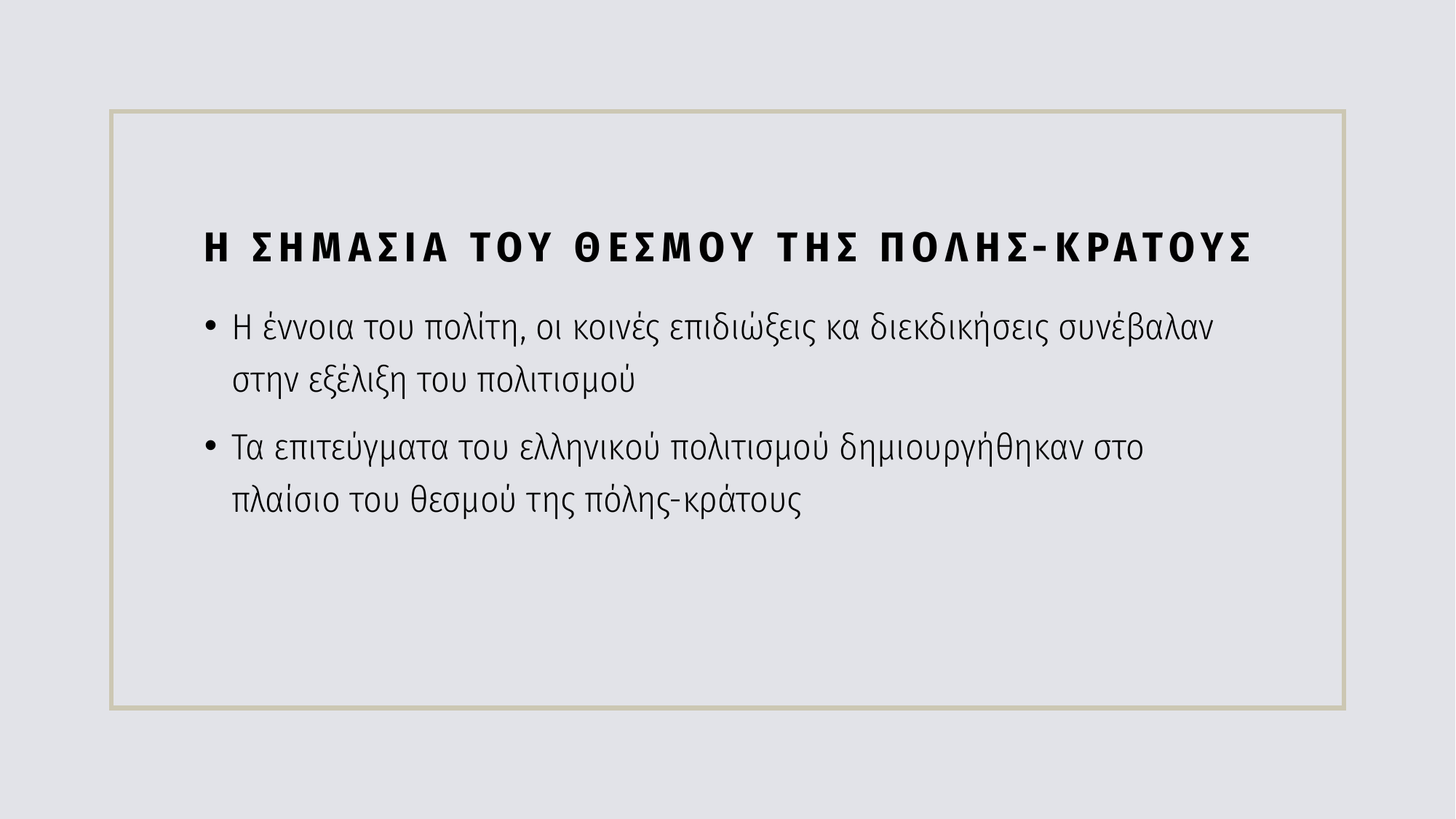

# Η ΣΗΜΑΣΙΑ ΤΟΥ ΘΕΣΜΟΥ ΤΗΣ ΠΟΛΗΣ-ΚΡΑΤΟΥΣ
Η έννοια του πολίτη, οι κοινές επιδιώξεις κα διεκδικήσεις συνέβαλαν στην εξέλιξη του πολιτισμού
Τα επιτεύγματα του ελληνικού πολιτισμού δημιουργήθηκαν στο πλαίσιο του θεσμού της πόλης-κράτους